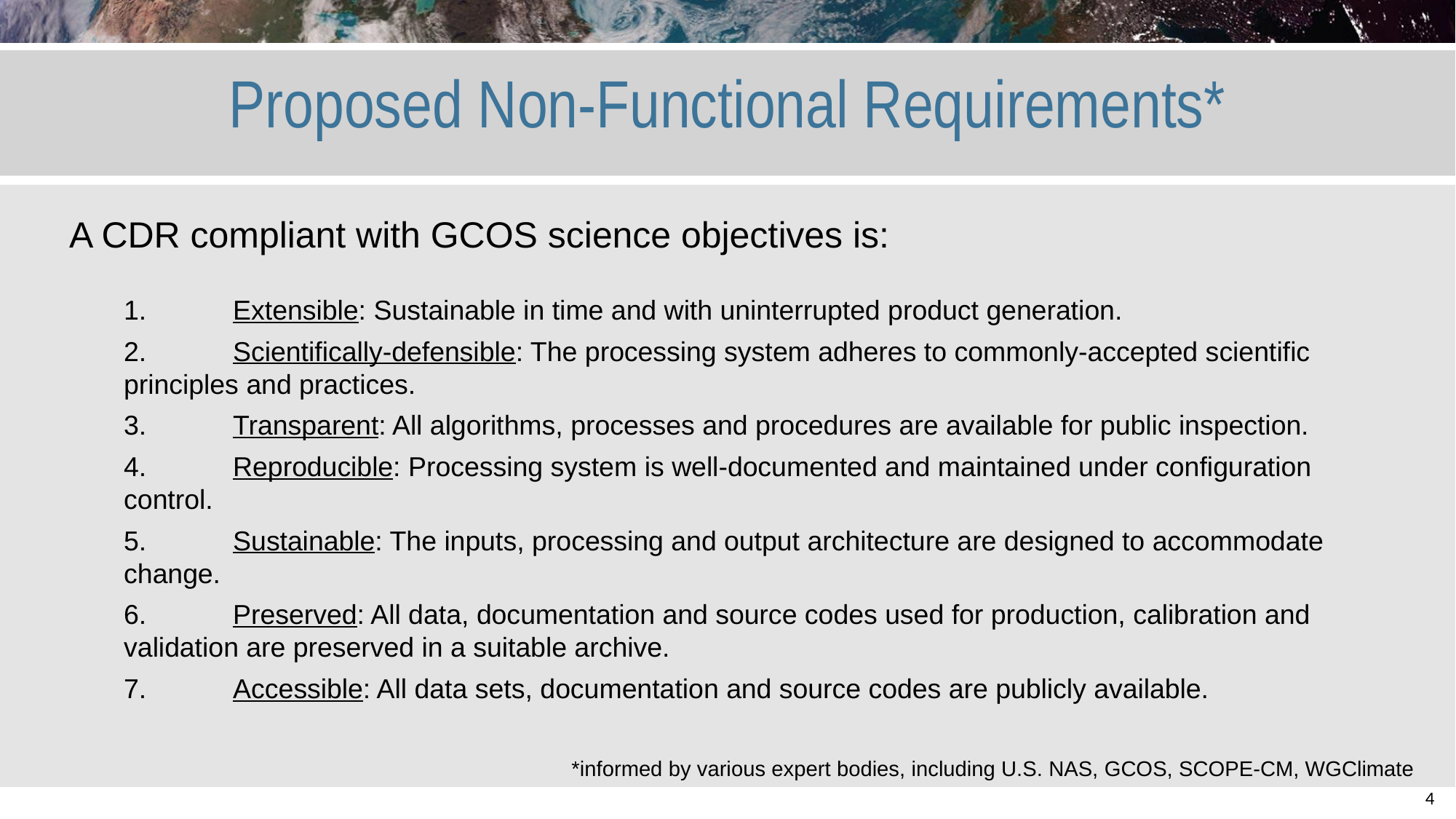

# Proposed Non-Functional Requirements*
A CDR compliant with GCOS science objectives is:
1.	Extensible: Sustainable in time and with uninterrupted product generation.
2.	Scientifically-defensible: The processing system adheres to commonly-accepted scientific principles and practices.
3.	Transparent: All algorithms, processes and procedures are available for public inspection.
4.	Reproducible: Processing system is well-documented and maintained under configuration control.
5.	Sustainable: The inputs, processing and output architecture are designed to accommodate change.
6.	Preserved: All data, documentation and source codes used for production, calibration and validation are preserved in a suitable archive.
7.	Accessible: All data sets, documentation and source codes are publicly available.

*informed by various expert bodies, including U.S. NAS, GCOS, SCOPE-CM, WGClimate